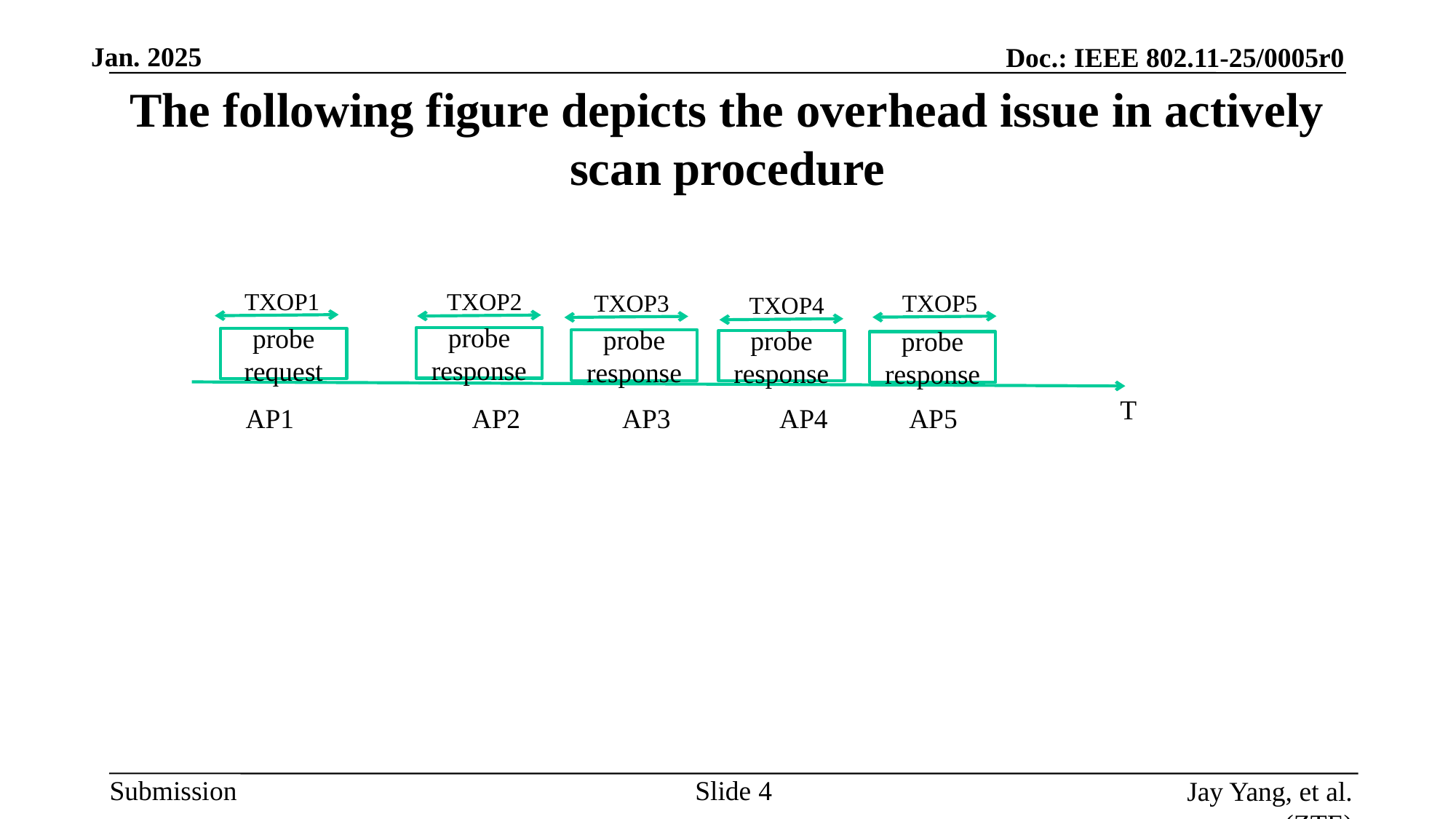

# The following figure depicts the overhead issue in actively scan procedure
TXOP1
TXOP2
TXOP5
TXOP3
TXOP4
probe response
probe request
probe response
probe response
probe response
T
AP1                          AP2               AP3                AP4            AP5
Slide 4
Jay Yang, et al. (ZTE)